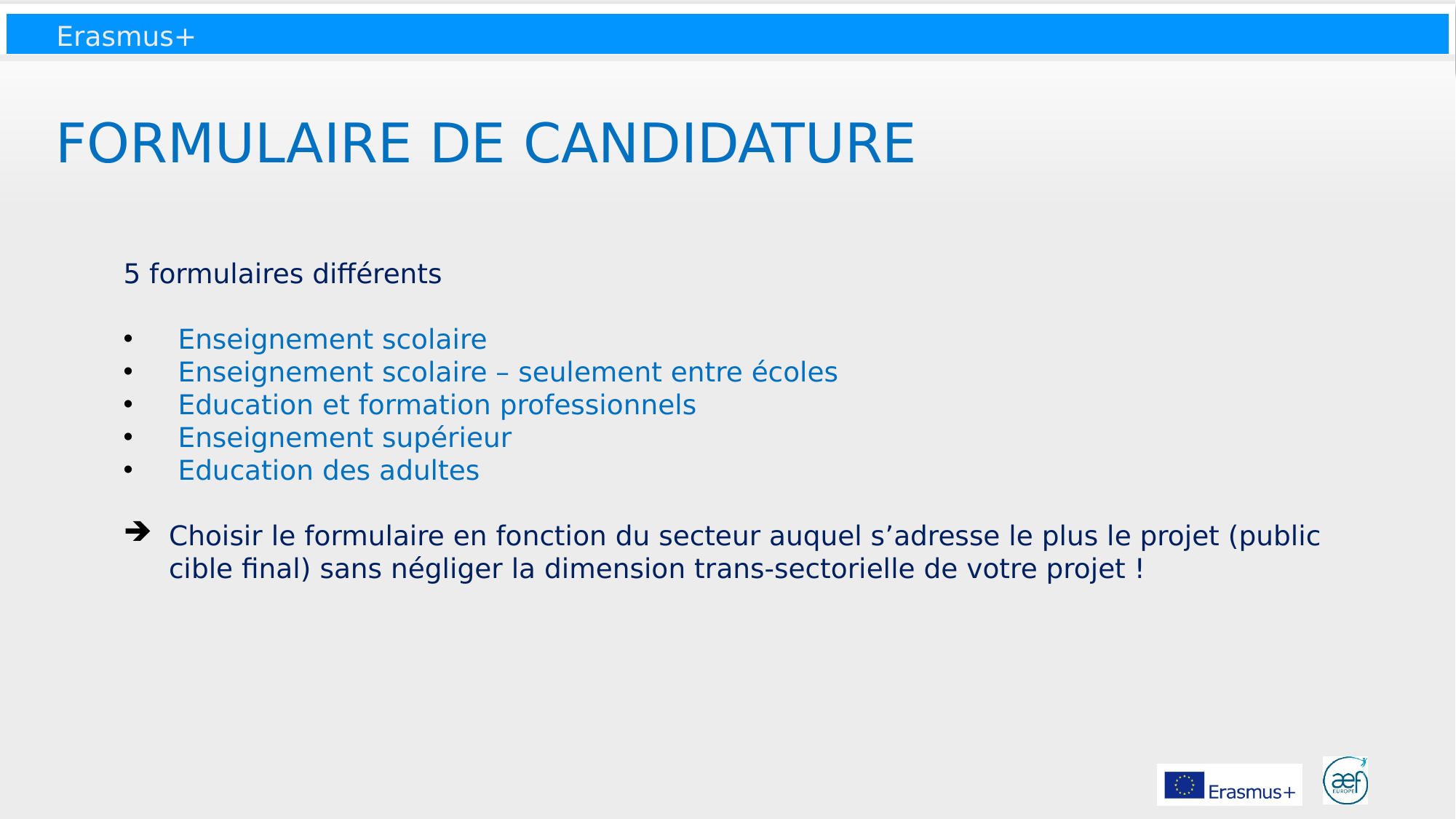

# Formulaire de candidature
5 formulaires différents

Enseignement scolaire
Enseignement scolaire – seulement entre écoles
Education et formation professionnels
Enseignement supérieur
Education des adultes

Choisir le formulaire en fonction du secteur auquel s’adresse le plus le projet (public cible final) sans négliger la dimension trans-sectorielle de votre projet !